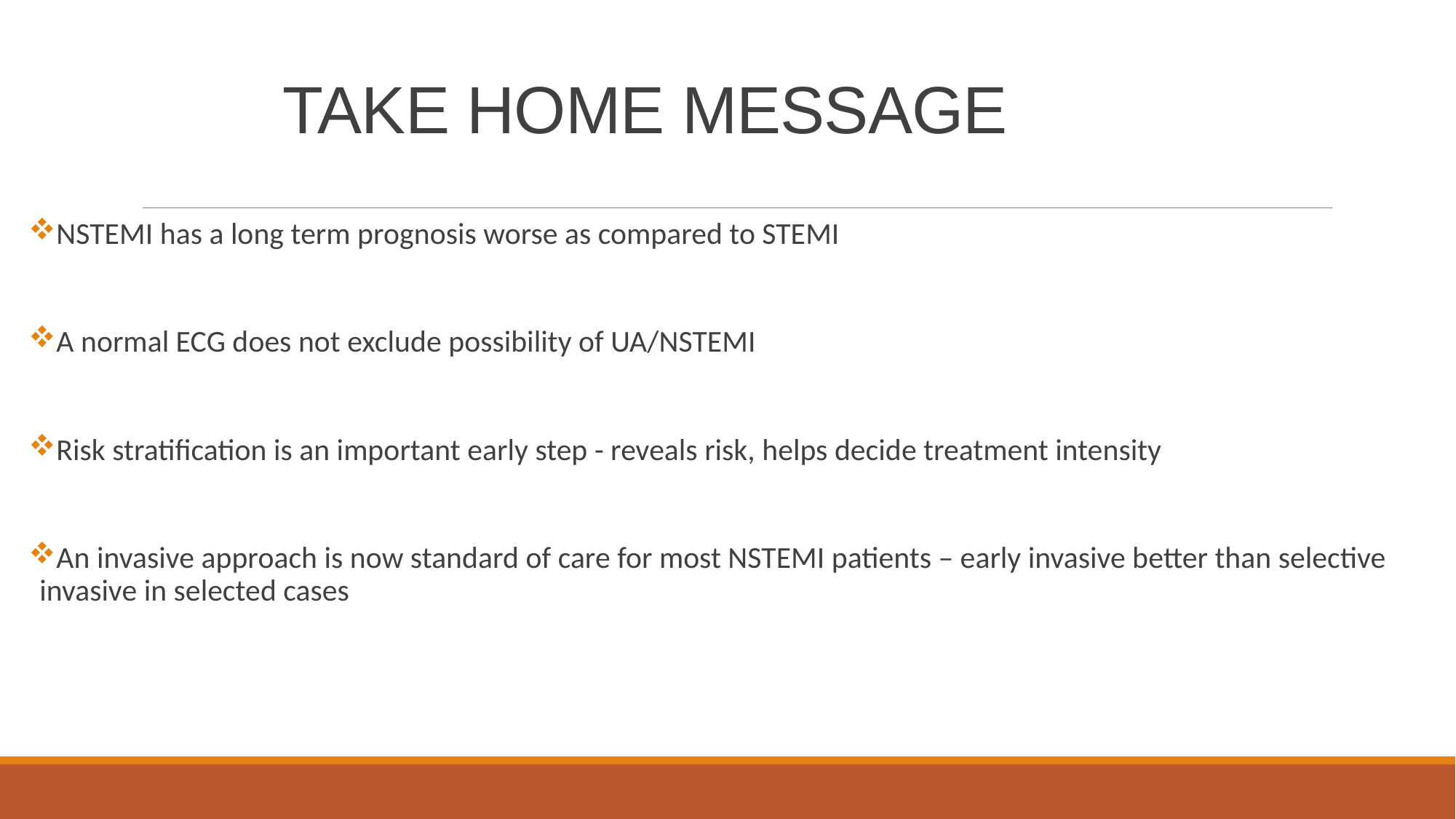

# TAKE HOME MESSAGE
NSTEMI has a long term prognosis worse as compared to STEMI

A normal ECG does not exclude possibility of UA/NSTEMI

Risk stratification is an important early step - reveals risk, helps decide treatment intensity

An invasive approach is now standard of care for most NSTEMI patients – early invasive better than selective invasive in selected cases